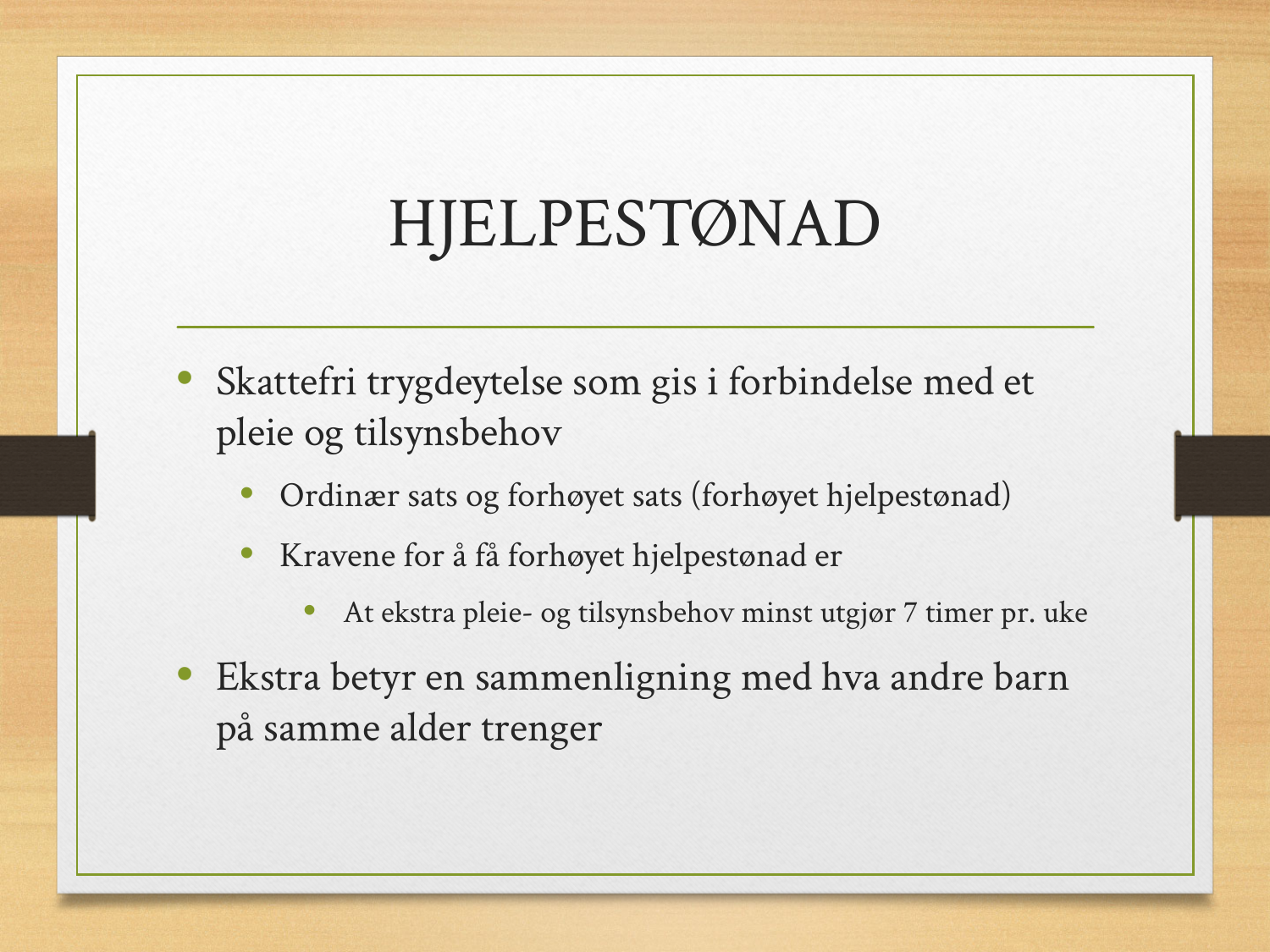

# HJELPESTØNAD
Skattefri trygdeytelse som gis i forbindelse med et pleie og tilsynsbehov
Ordinær sats og forhøyet sats (forhøyet hjelpestønad)
Kravene for å få forhøyet hjelpestønad er
At ekstra pleie- og tilsynsbehov minst utgjør 7 timer pr. uke
Ekstra betyr en sammenligning med hva andre barn på samme alder trenger